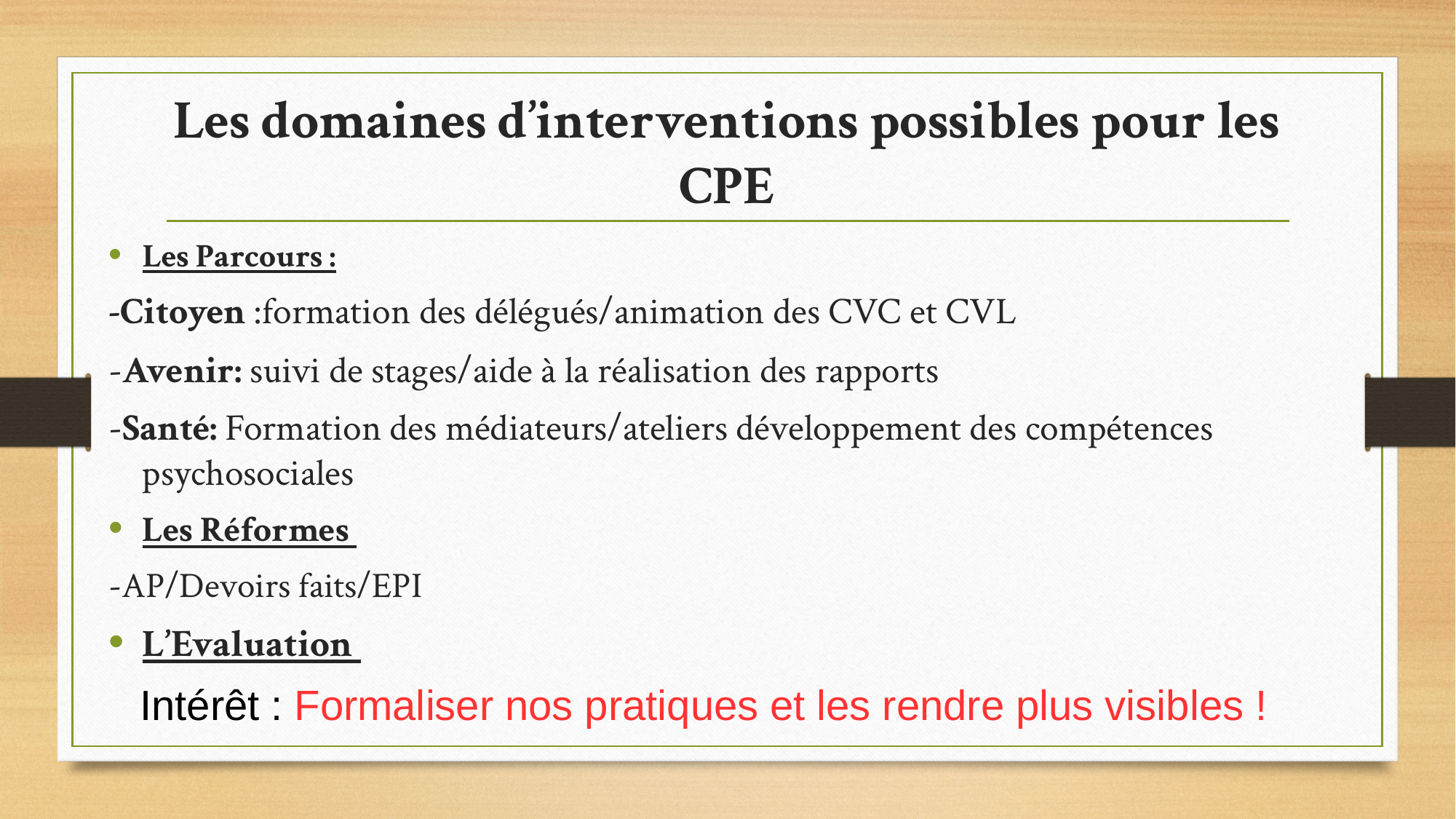

# Les domaines d’interventions possibles pour les CPE
Les Parcours :
-Citoyen :formation des délégués/animation des CVC et CVL
-Avenir: suivi de stages/aide à la réalisation des rapports
-Santé: Formation des médiateurs/ateliers développement des compétences psychosociales
Les Réformes
-AP/Devoirs faits/EPI
L’Evaluation
Intérêt : Formaliser nos pratiques et les rendre plus visibles !